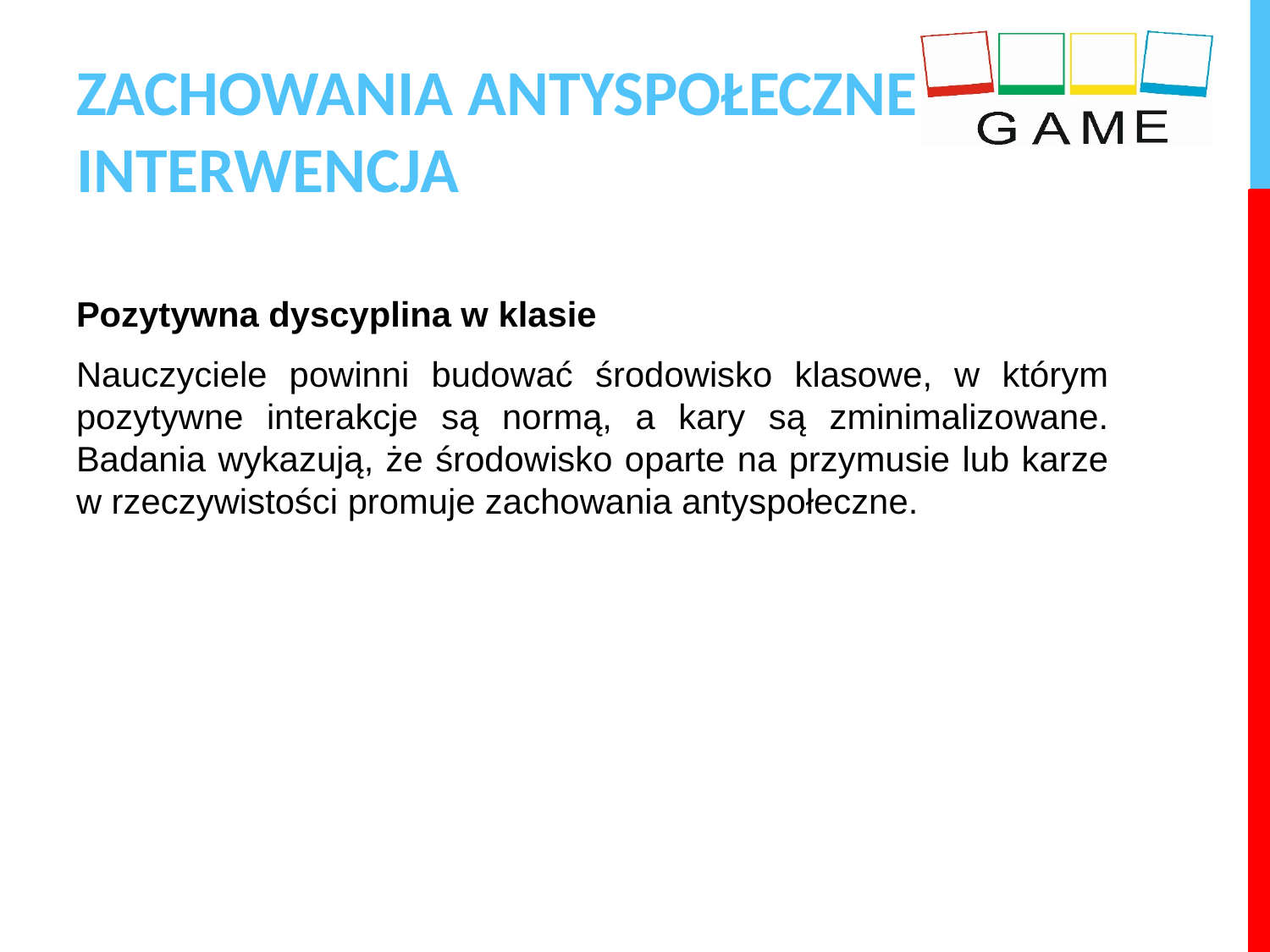

# ZACHOWANIA ANTYSPOŁECZNE INTERWENCJA

Pozytywna dyscyplina w klasie
Nauczyciele powinni budować środowisko klasowe, w którym pozytywne interakcje są normą, a kary są zminimalizowane. Badania wykazują, że środowisko oparte na przymusie lub karze w rzeczywistości promuje zachowania antyspołeczne.